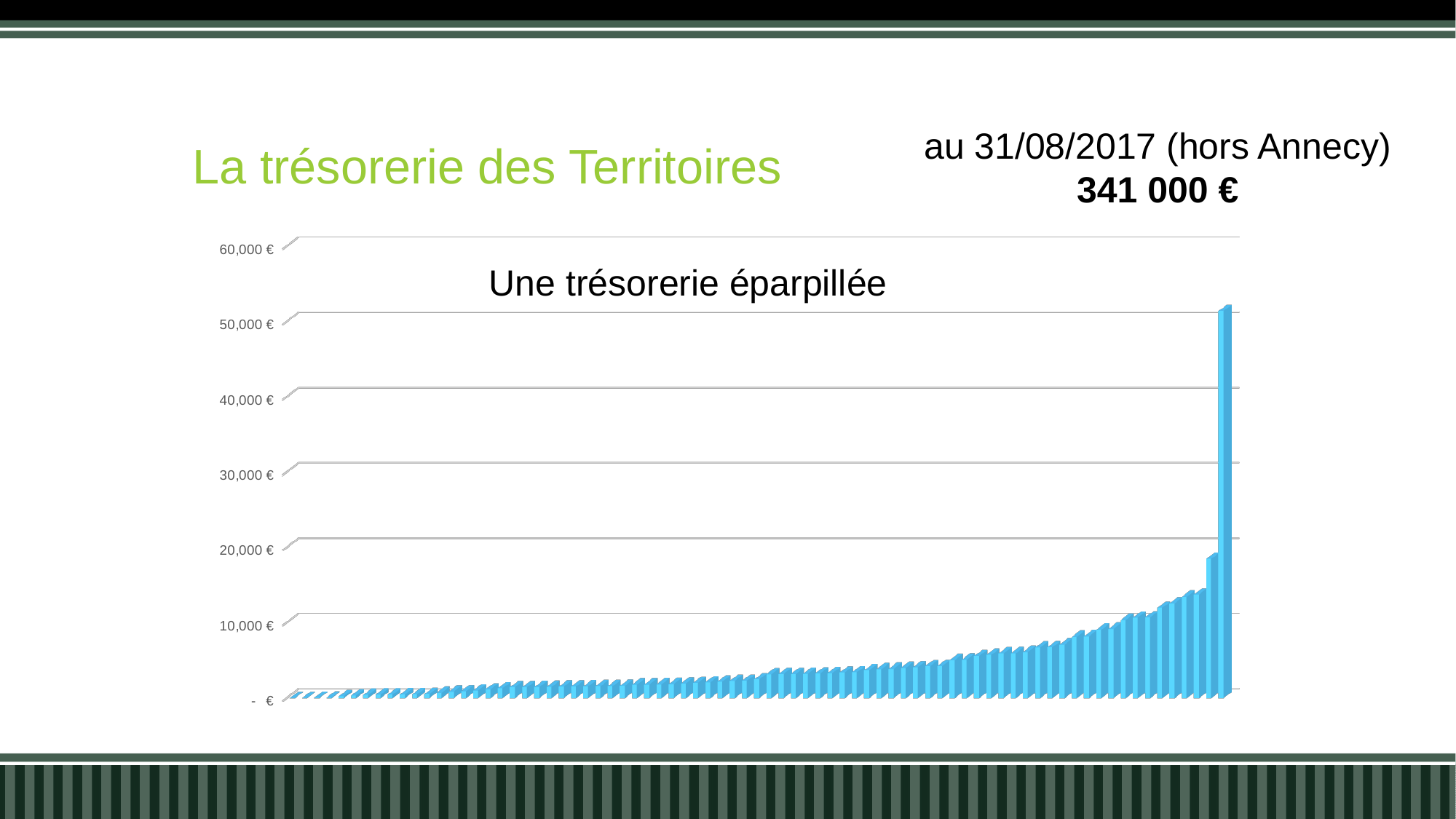

# La trésorerie des Territoires
au 31/08/2017 (hors Annecy)
341 000 €

[unsupported chart]

Une trésorerie éparpillée